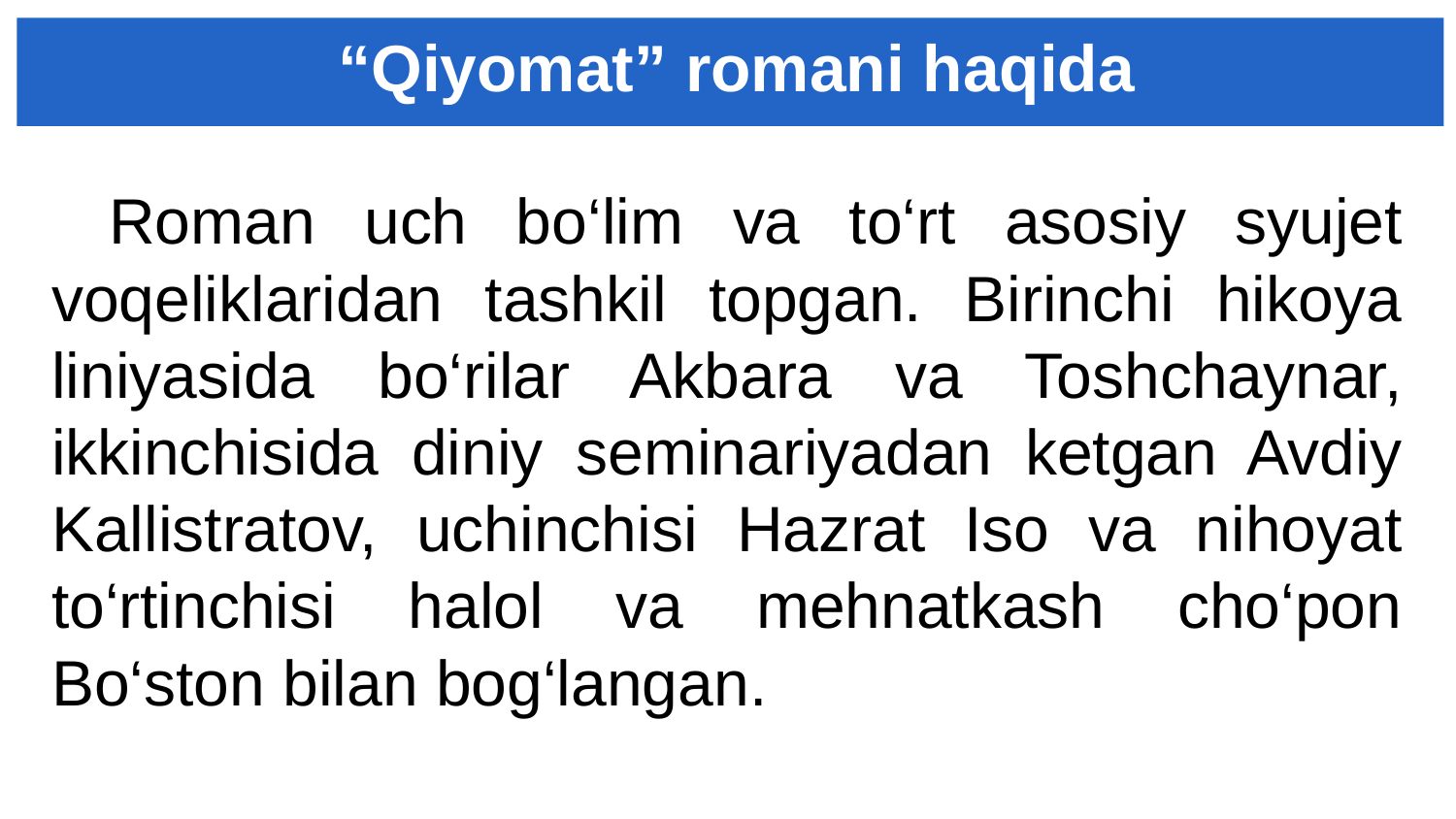

# “Qiyomat” romani haqida
Roman uch bo‘lim va to‘rt asosiy syujet voqeliklaridan tashkil topgan. Birinchi hikoya liniyasida bo‘rilar Akbara va Toshchaynar, ikkinchisida diniy seminariyadan ketgan Avdiy Kallistratov, uchinchisi Hazrat Iso va nihoyat to‘rtinchisi halol va mehnatkash cho‘pon Bo‘ston bilan bog‘langan.